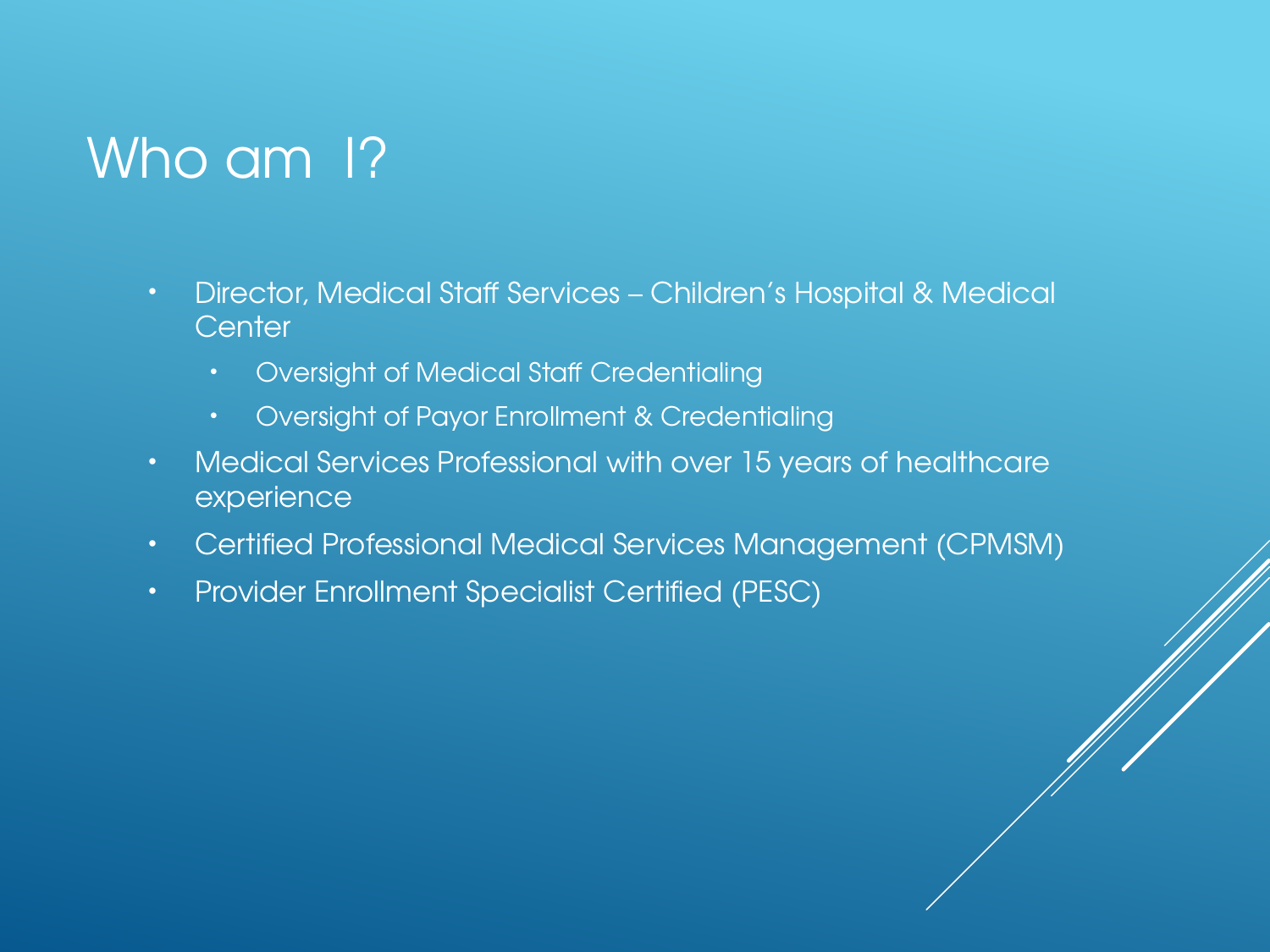

Who am  I?

Director, Medical Staff Services – Children’s Hospital & Medical Center
Oversight of Medical Staff Credentialing
Oversight of Payor Enrollment & Credentialing
Medical Services Professional with over 15 years of healthcare experience
Certified Professional Medical Services Management (CPMSM)
Provider Enrollment Specialist Certified (PESC)